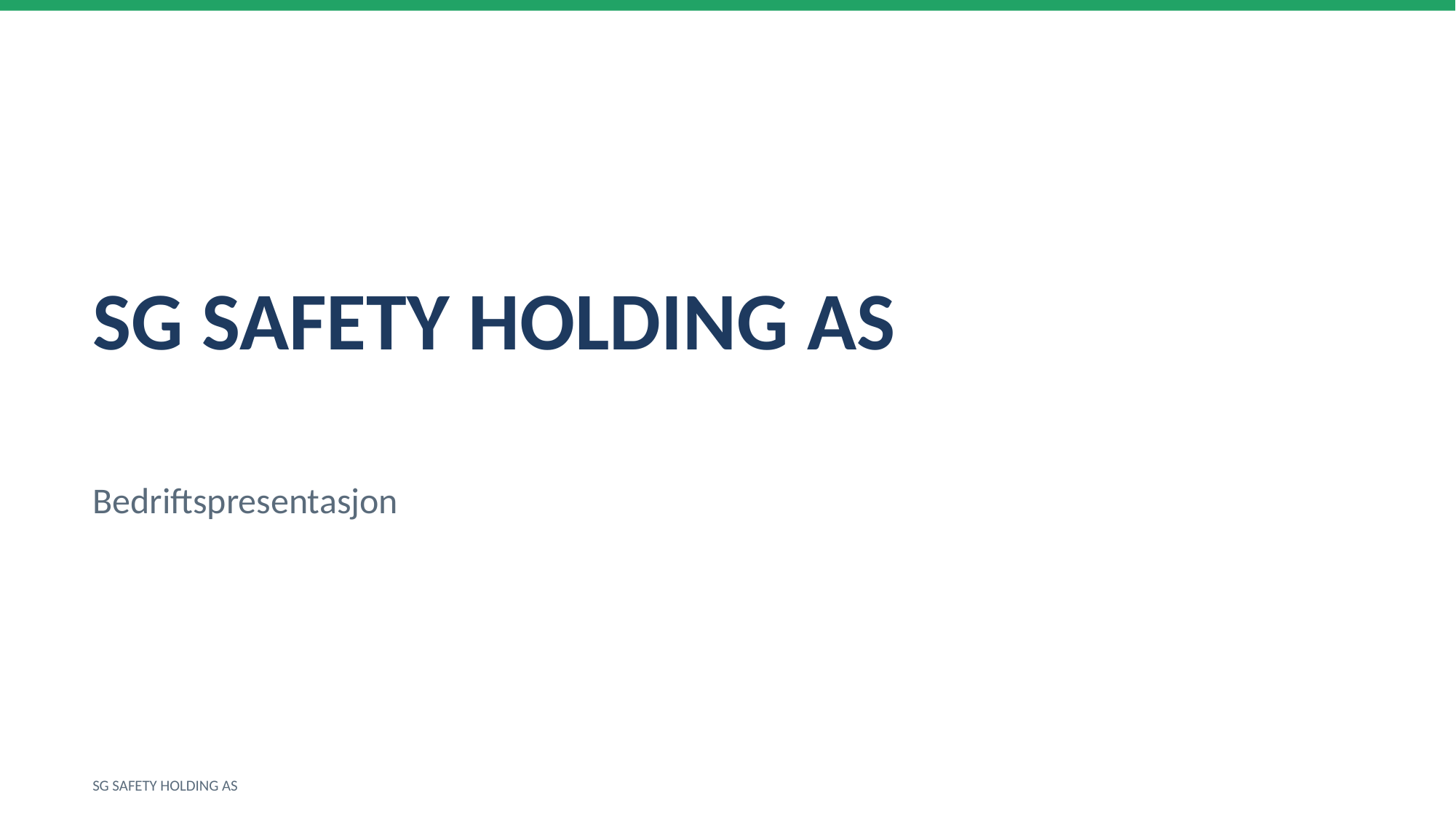

SG SAFETY HOLDING AS
Bedriftspresentasjon
SG SAFETY HOLDING AS